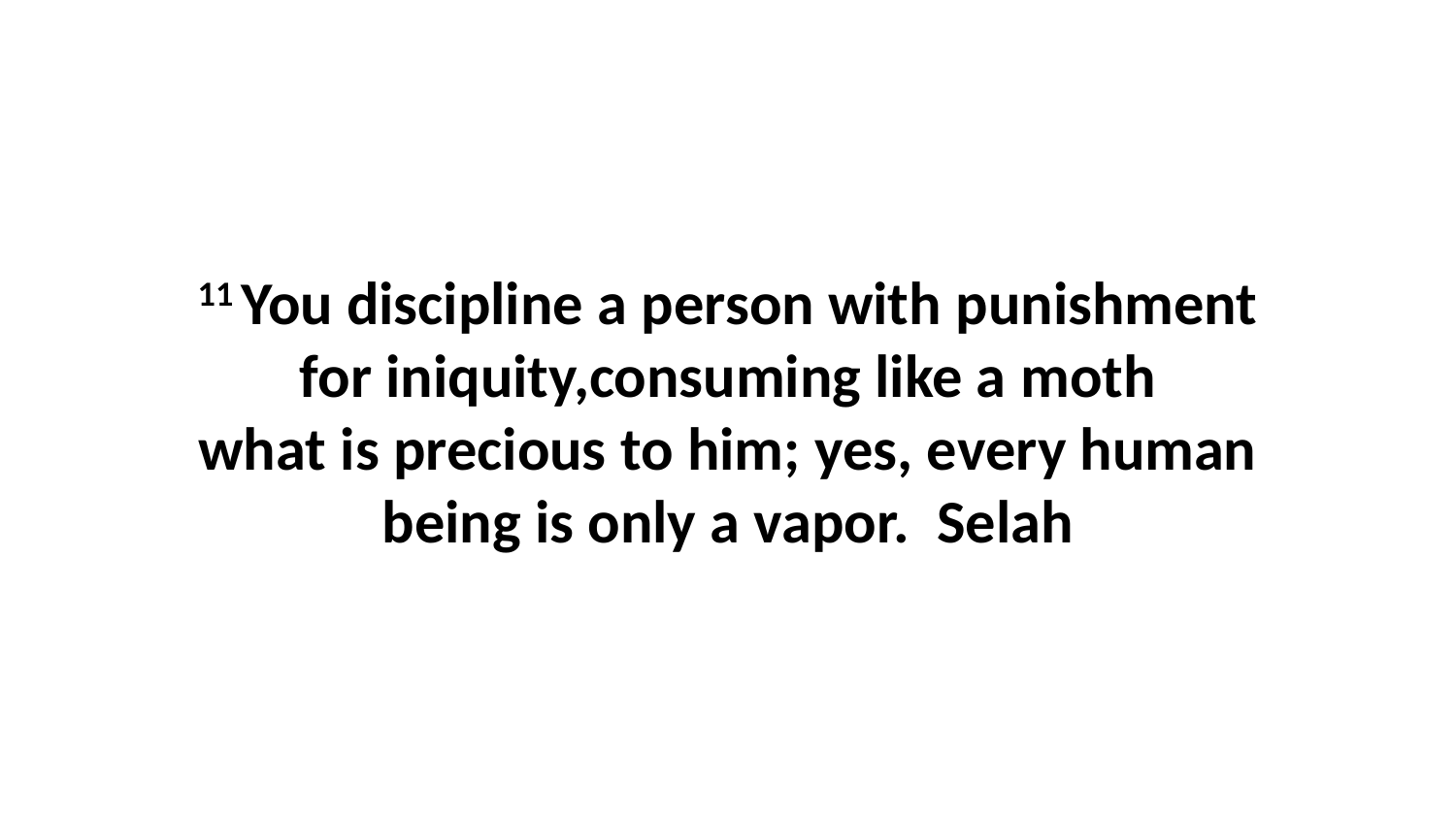

11 You discipline a person with punishment for iniquity,consuming like a moth what is precious to him; yes, every human being is only a vapor.  Selah